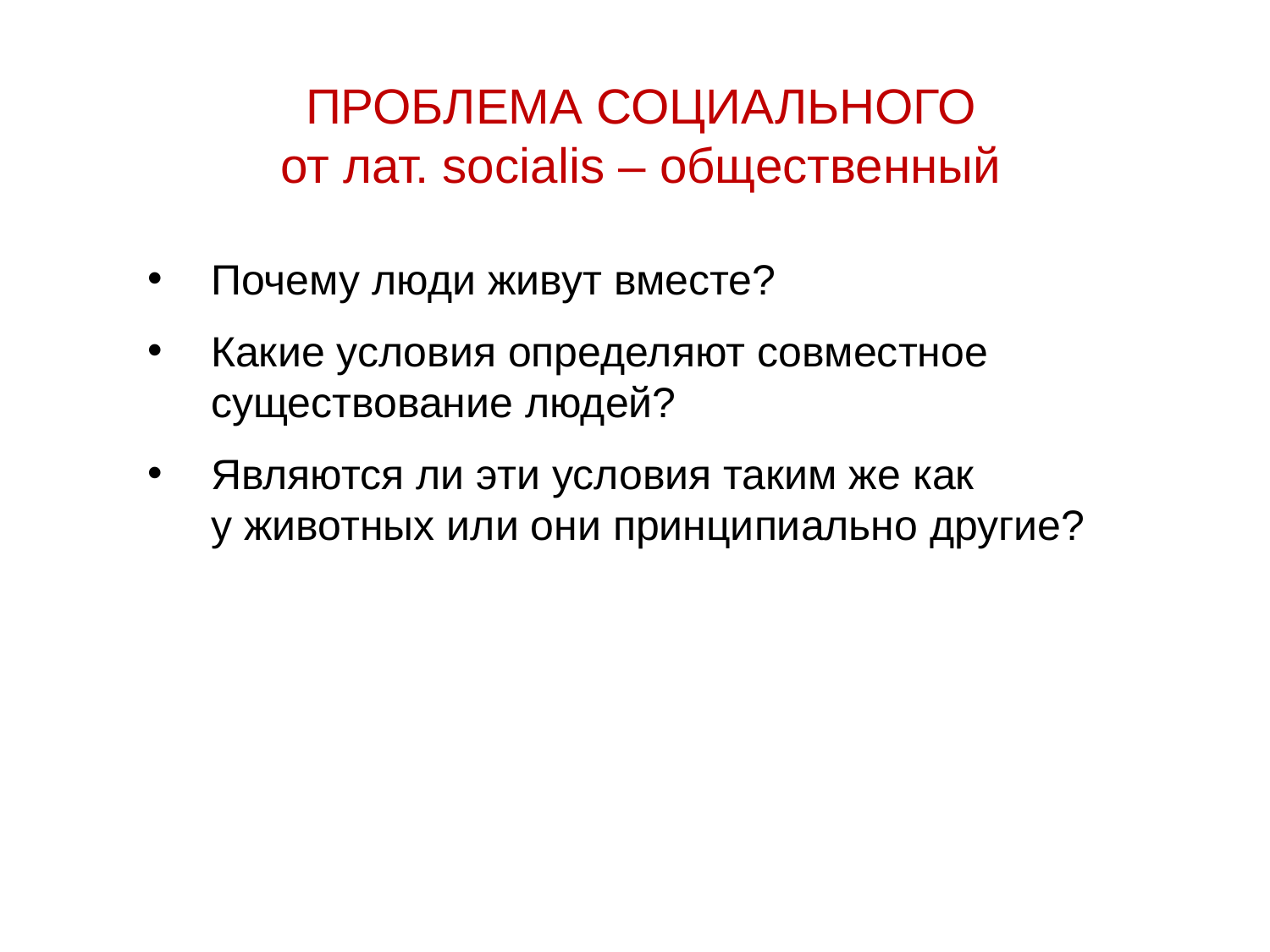

ПРОБЛЕМА СОЦИАЛЬНОГО
от лат. socialis – общественный
Почему люди живут вместе?
Какие условия определяют совместное существование людей?
Являются ли эти условия таким же как
у животных или они принципиально другие?

2